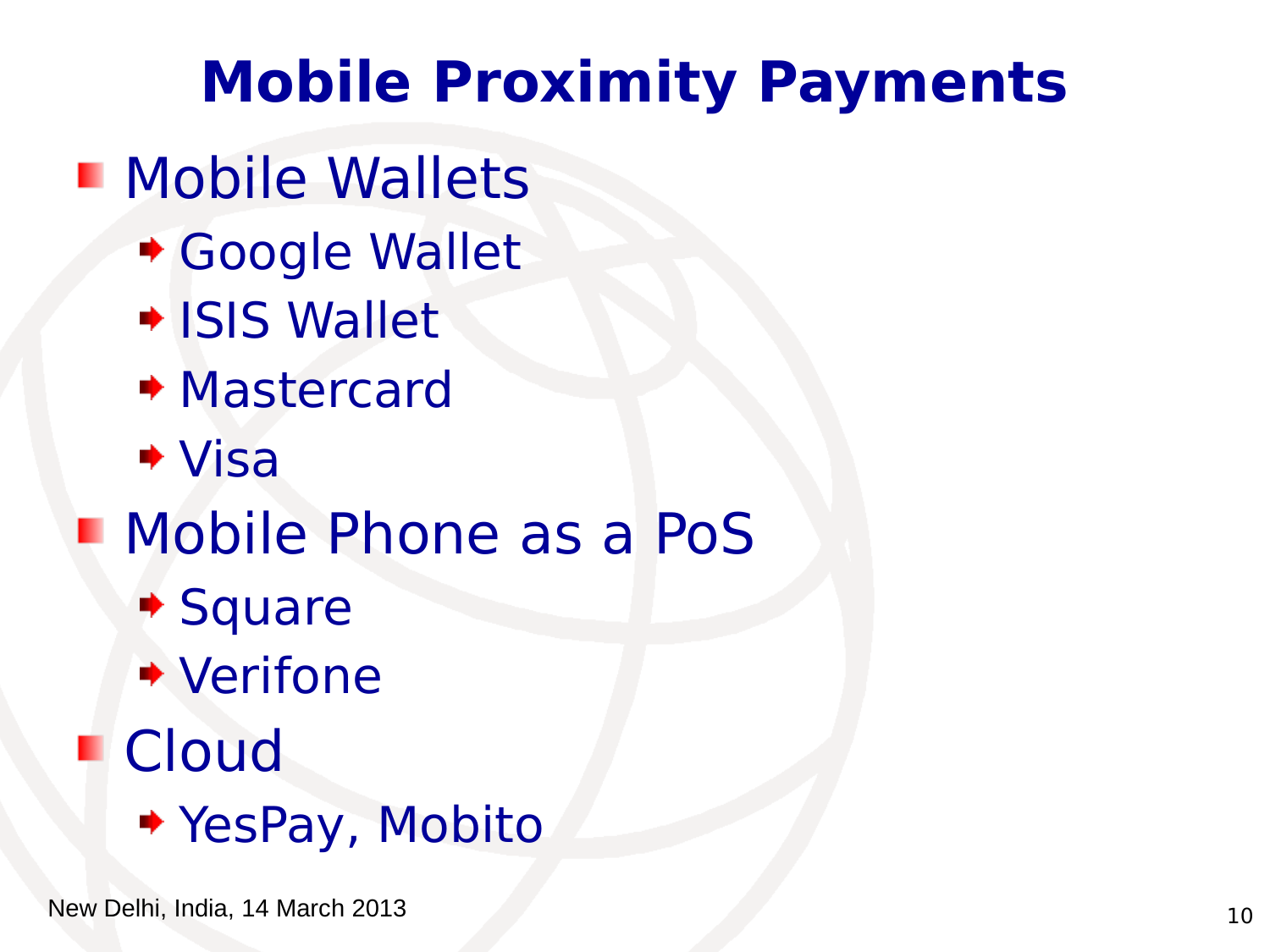

# Mobile Proximity Payments
Mobile Wallets
Google Wallet
ISIS Wallet
Mastercard
Visa
Mobile Phone as a PoS
Square
Verifone
Cloud
YesPay, Mobito
New Delhi, India, 14 March 2013
10